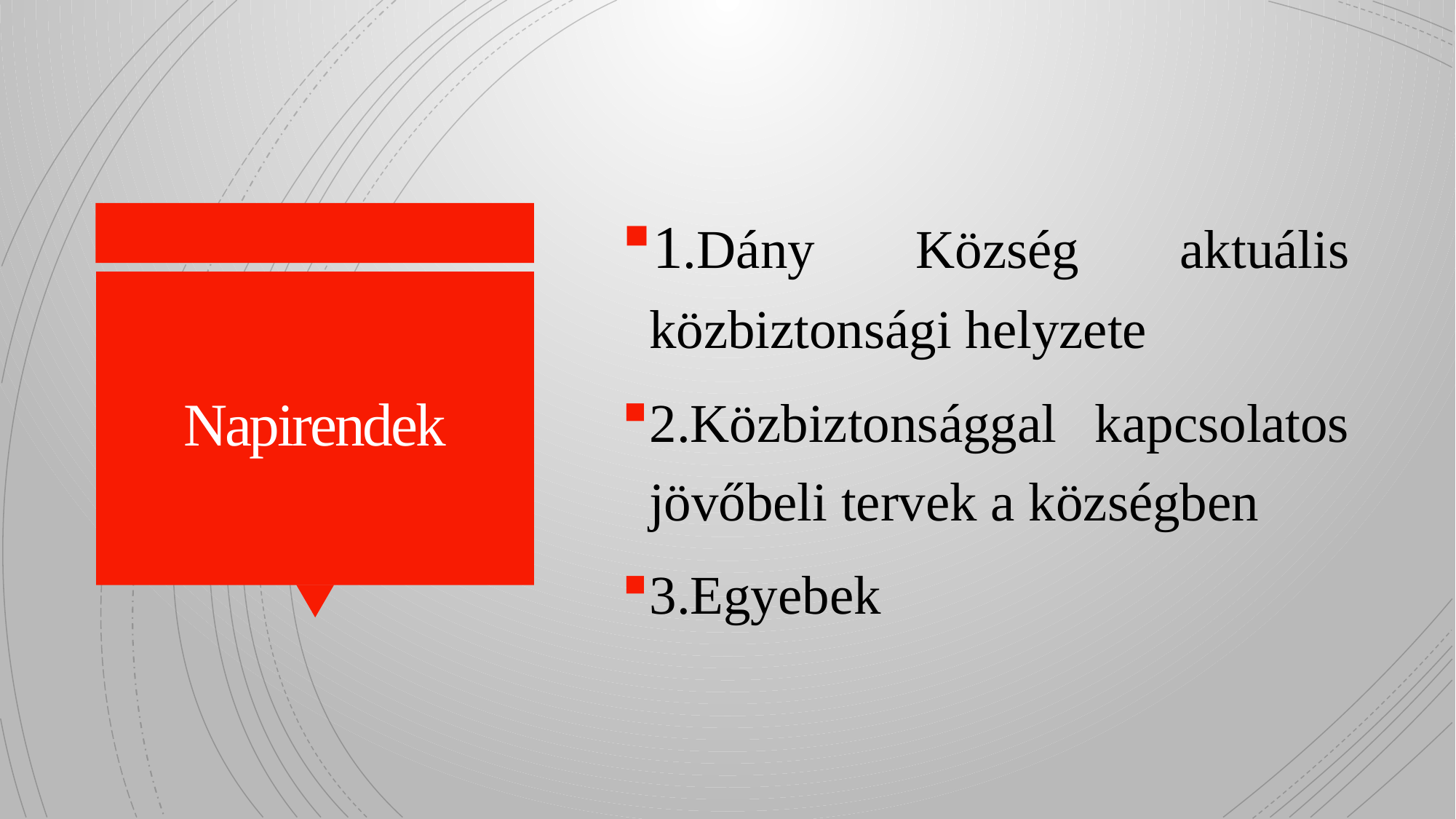

1.Dány Község aktuális közbiztonsági helyzete
2.Közbiztonsággal kapcsolatos jövőbeli tervek a községben
3.Egyebek
# Napirendek